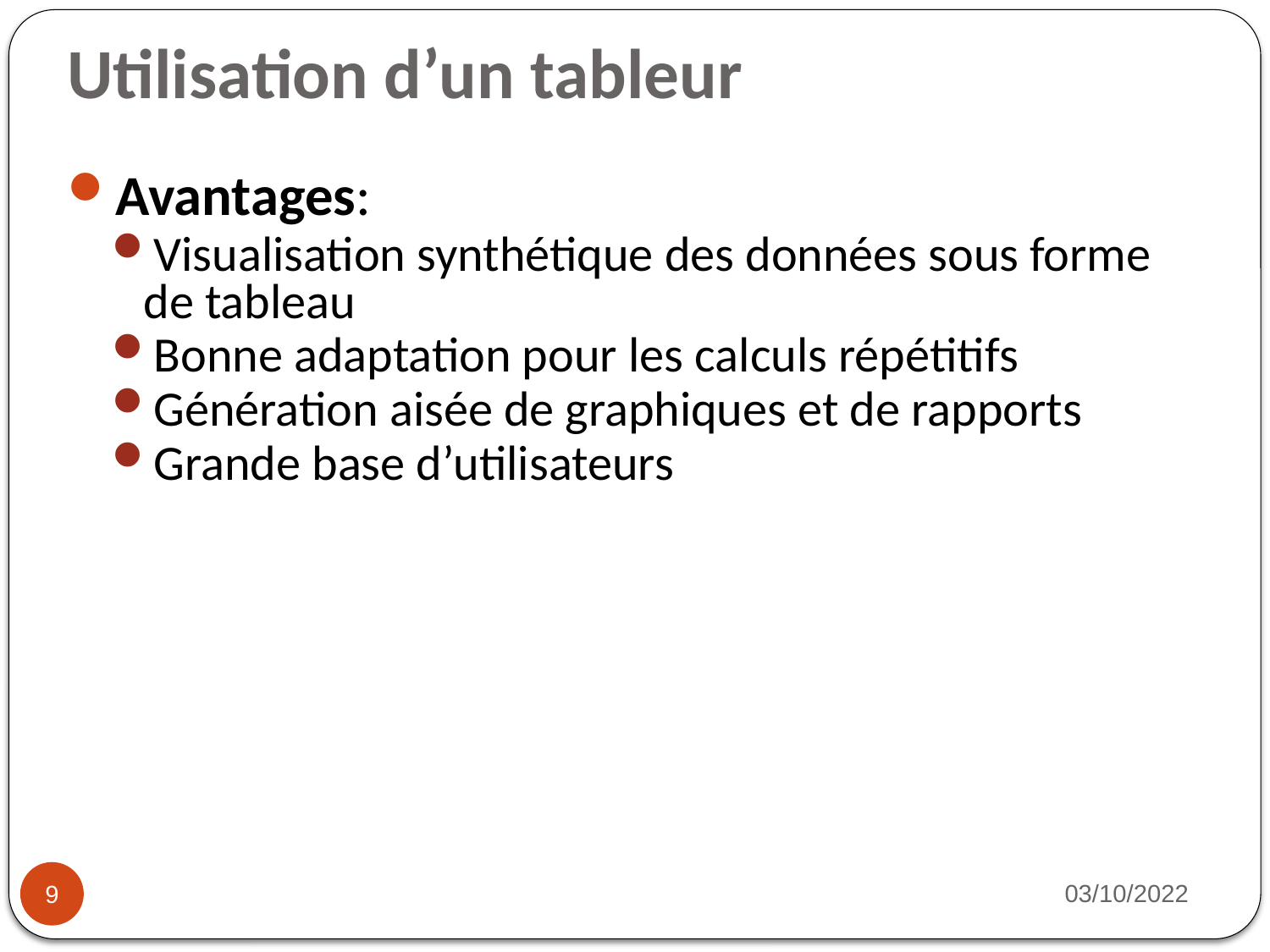

# Utilisation d’un tableur
Avantages:
Visualisation synthétique des données sous forme de tableau
Bonne adaptation pour les calculs répétitifs
Génération aisée de graphiques et de rapports
Grande base d’utilisateurs
03/10/2022
9